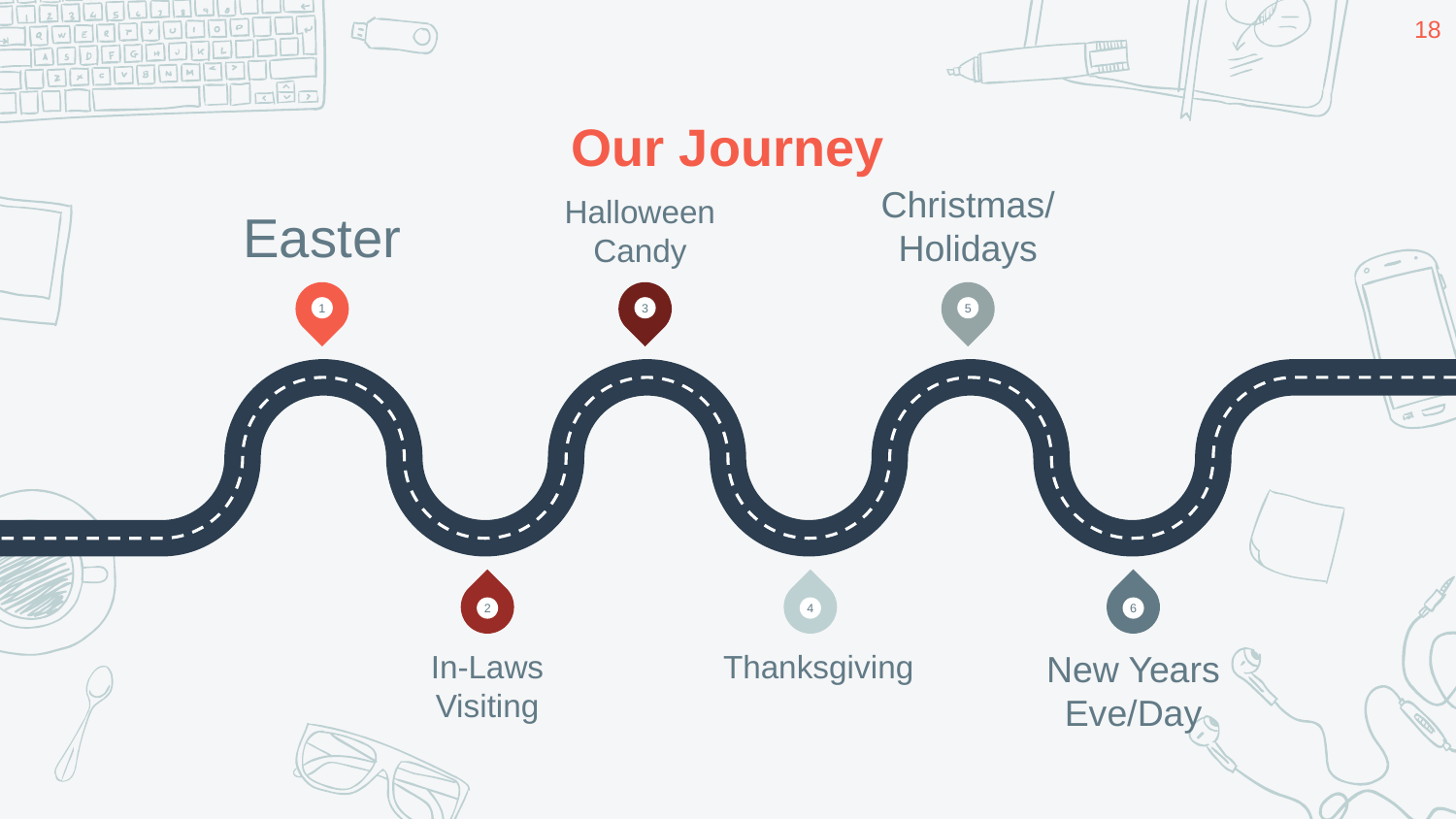

18
# Our Journey
Easter
Halloween Candy
Christmas/Holidays

1

3

5

2

4

6
In-Laws Visiting
Thanksgiving
New Years Eve/Day